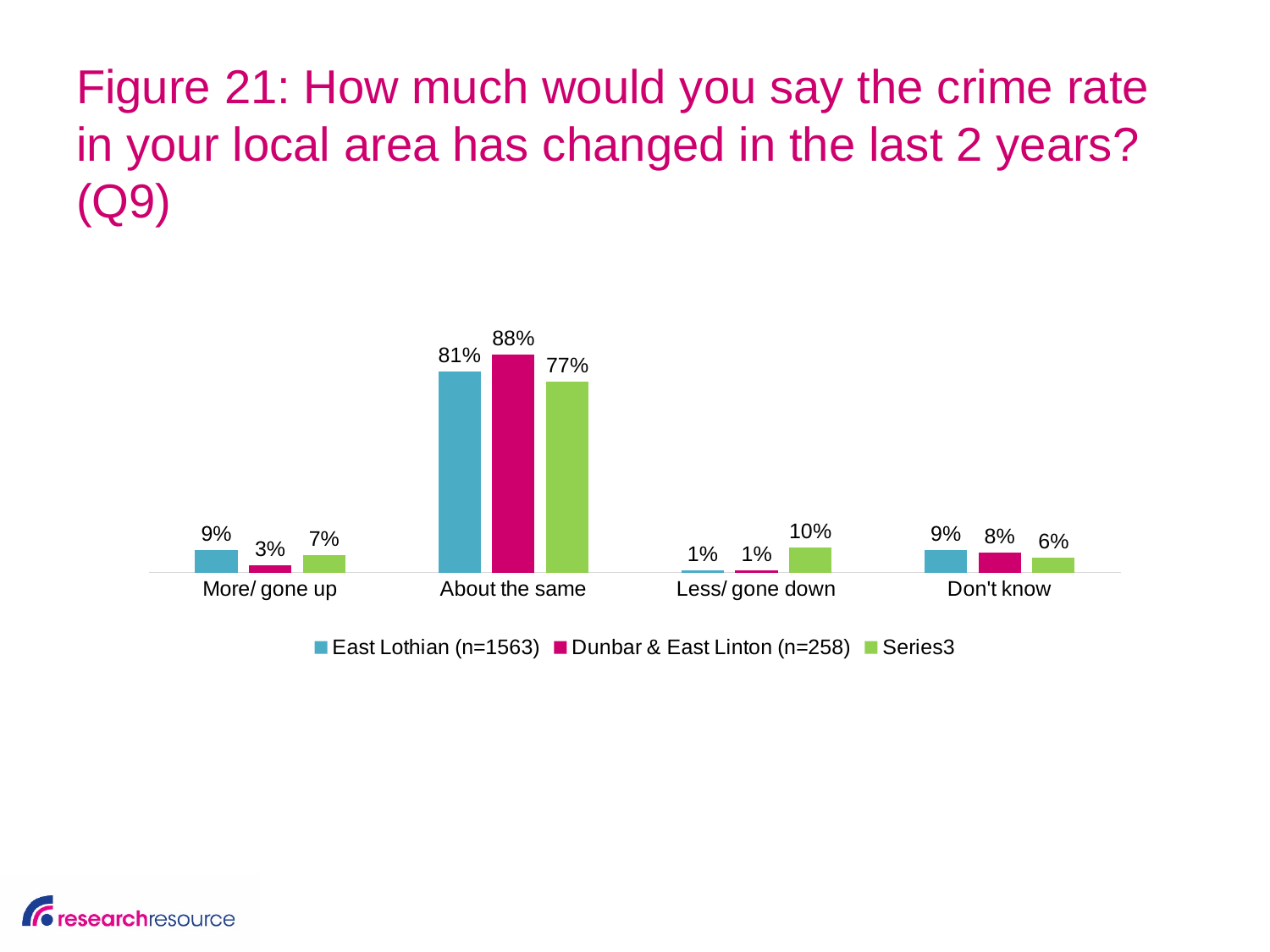

# Figure 21: How much would you say the crime rate in your local area has changed in the last 2 years? (Q9)

### Chart

| Category | East Lothian (n=1563) | Dunbar & East Linton (n=258) |  |
|---|---|---|---|
| More/ gone up | 0.09 | 0.03 | 0.07 |
| About the same | 0.81 | 0.88 | 0.77 |
| Less/ gone down | 0.01 | 0.01 | 0.1 |
| Don't know | 0.09 | 0.08 | 0.06 |